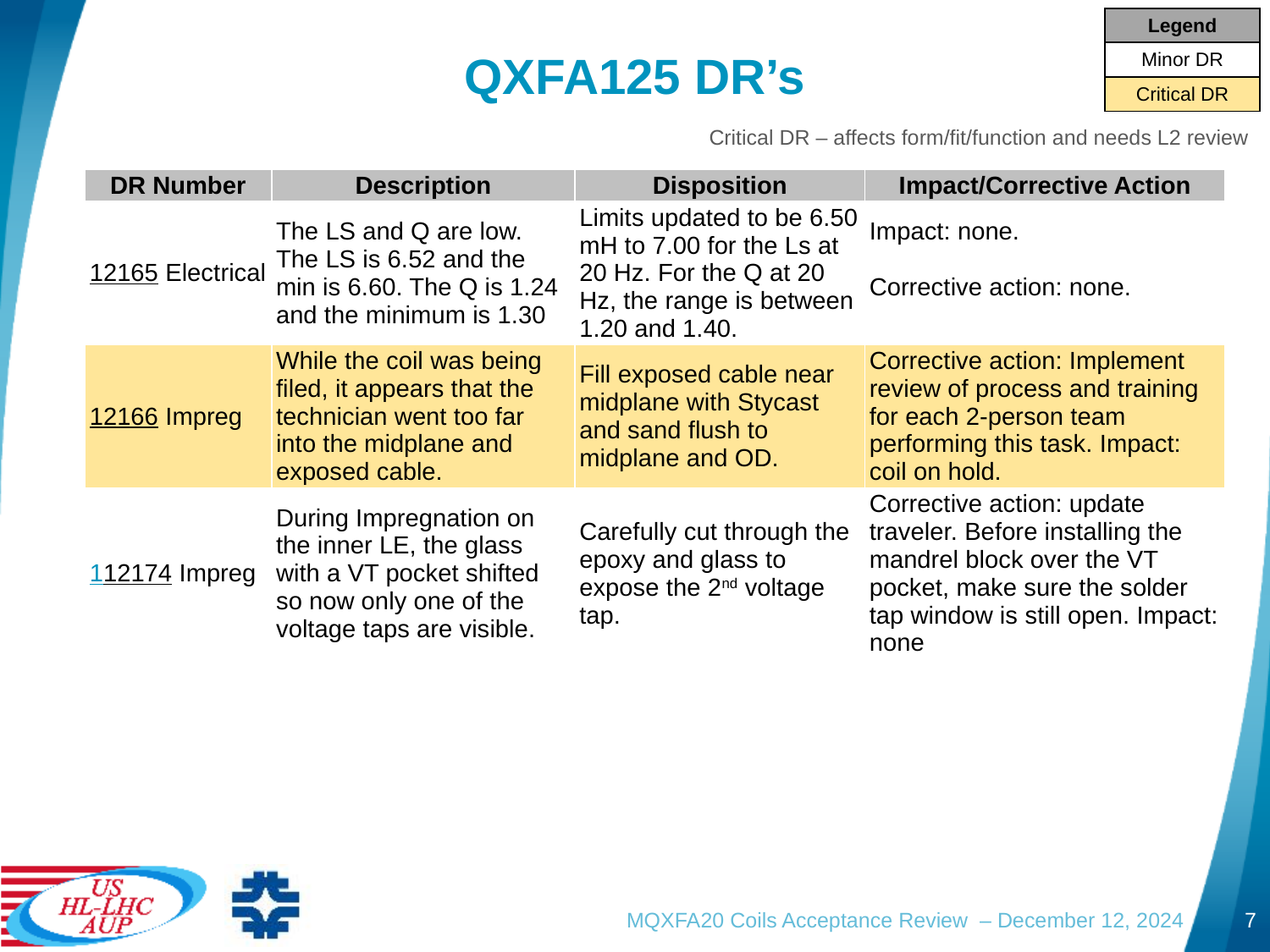

| Legend |
| --- |
| Minor DR |
| Critical DR |
# QXFA125 DR’s
Critical DR – affects form/fit/function and needs L2 review
| DR Number | Description | Disposition | Impact/Corrective Action |
| --- | --- | --- | --- |
| 12165 Electrical | The LS and Q are low. The LS is 6.52 and the min is 6.60. The Q is 1.24 and the minimum is 1.30 | Limits updated to be 6.50 mH to 7.00 for the Ls at 20 Hz. For the Q at 20 Hz, the range is between 1.20 and 1.40. | Impact: none. Corrective action: none. |
| 12166 Impreg | While the coil was being filed, it appears that the technician went too far into the midplane and exposed cable. | Fill exposed cable near midplane with Stycast and sand flush to midplane and OD. | Corrective action: Implement review of process and training for each 2-person team performing this task. Impact: coil on hold. |
| 112174 Impreg | During Impregnation on the inner LE, the glass with a VT pocket shifted so now only one of the voltage taps are visible. | Carefully cut through the epoxy and glass to expose the 2nd voltage tap. | Corrective action: update traveler. Before installing the mandrel block over the VT pocket, make sure the solder tap window is still open. Impact: none |
MQXFA20 Coils Acceptance Review  – December 12, 2024
7